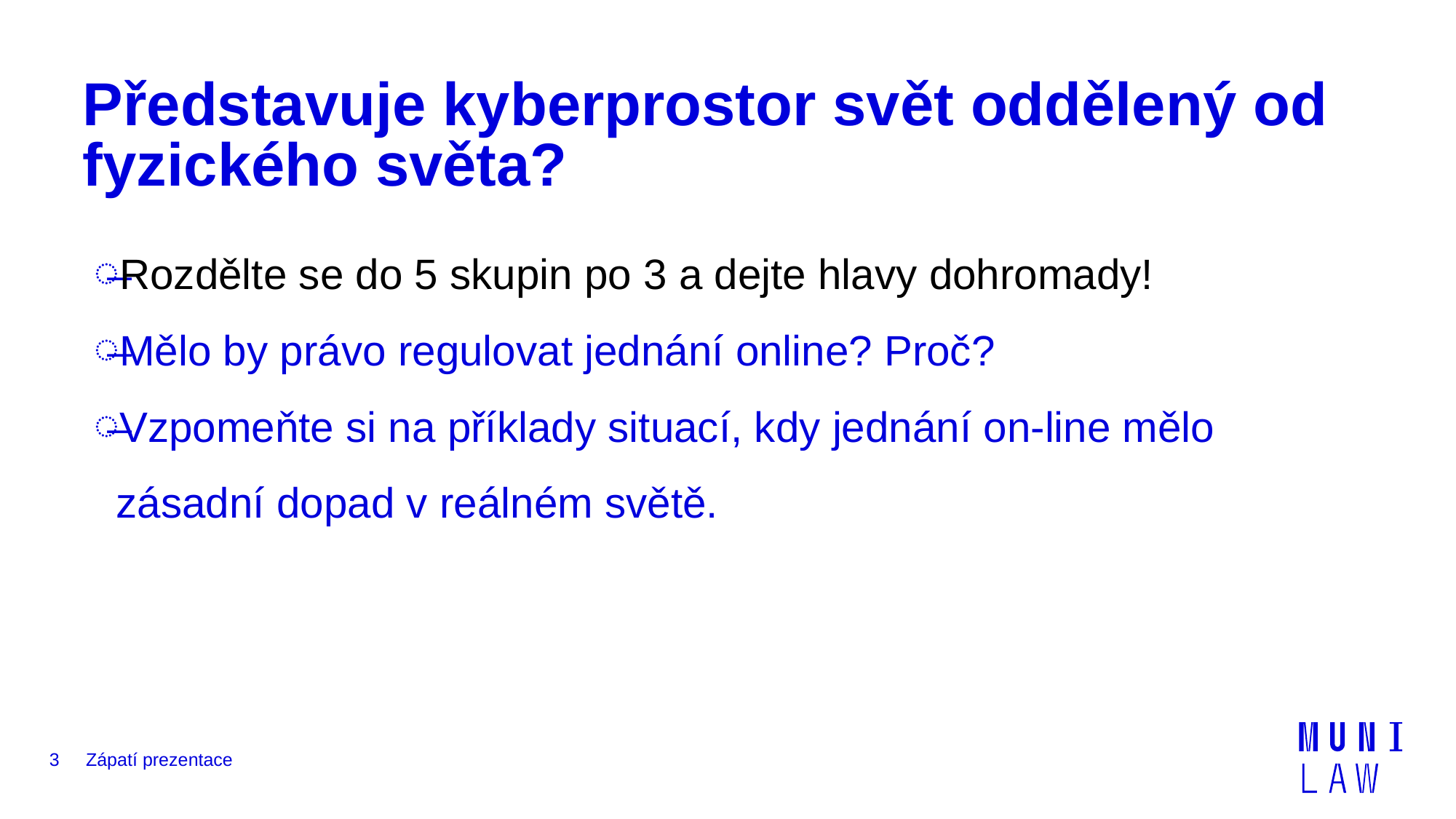

# Představuje kyberprostor svět oddělený od fyzického světa?
Rozdělte se do 5 skupin po 3 a dejte hlavy dohromady!
Mělo by právo regulovat jednání online? Proč?
Vzpomeňte si na příklady situací, kdy jednání on-line mělo zásadní dopad v reálném světě.
3
Zápatí prezentace